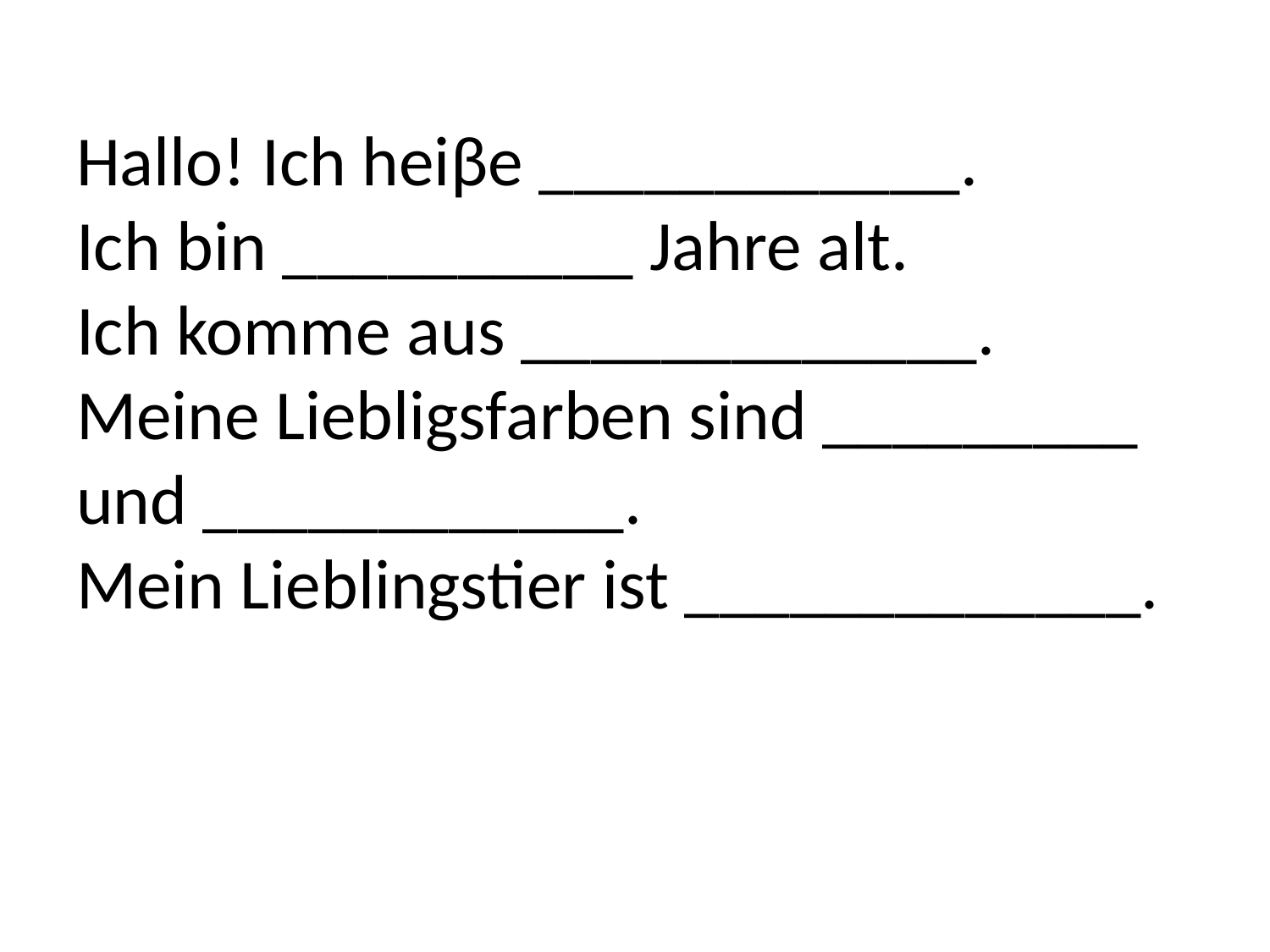

# Hallo! Ich heiβe ____________. Ich bin __________ Jahre alt. Ich komme aus _____________. Meine Liebligsfarben sind _________ und ____________. Mein Lieblingstier ist _____________.